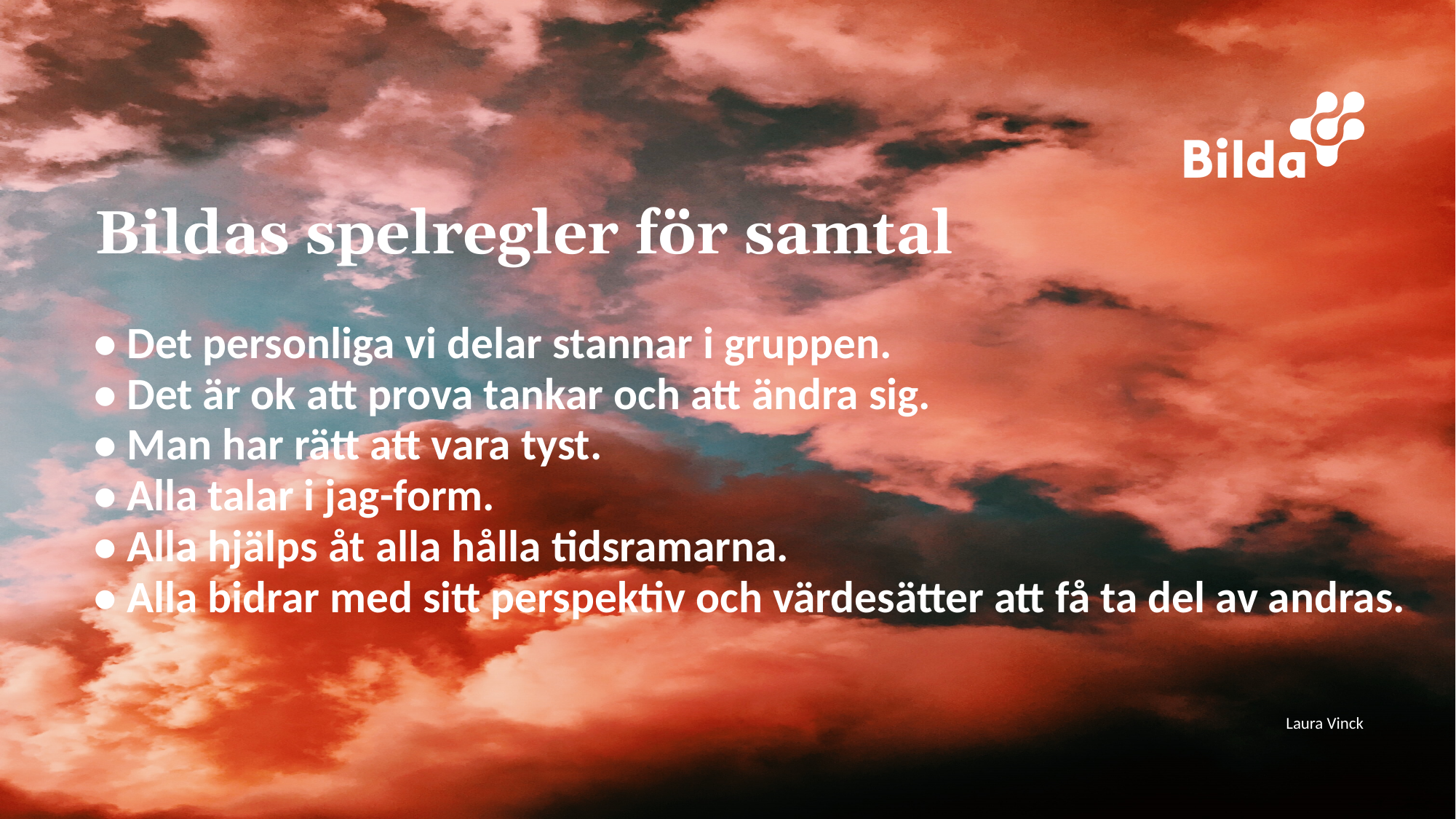

Bildas spelregler för samtal

• Det personliga vi delar stannar i gruppen.
• Det är ok att prova tankar och att ändra sig.
• Man har rätt att vara tyst.
• Alla talar i jag-form.
• Alla hjälps åt alla hålla tidsramarna.
• Alla bidrar med sitt perspektiv och värdesätter att få ta del av andras.

Laura Vinck